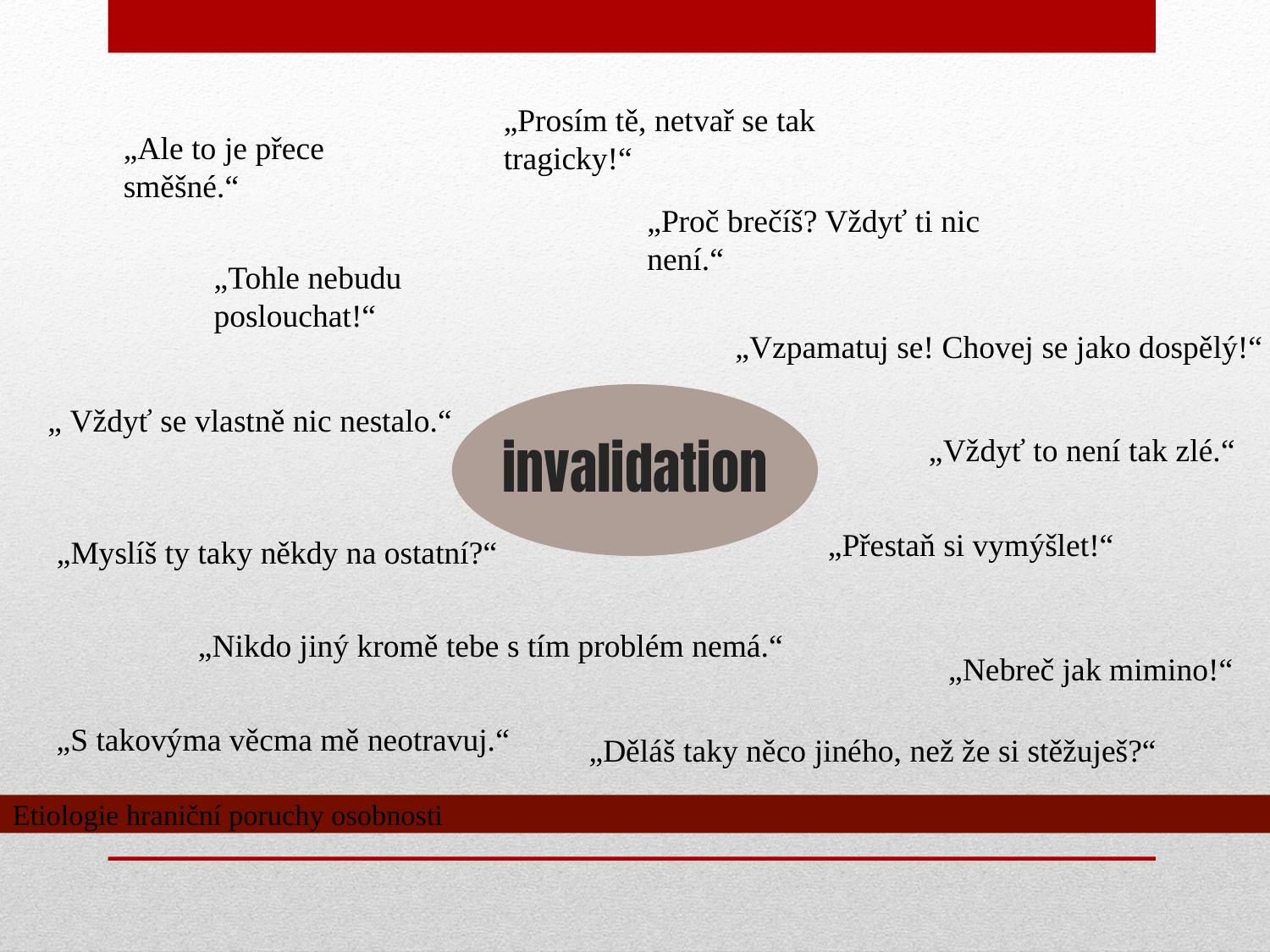

„Prosím tě, netvař se tak tragicky!“
„Ale to je přece směšné.“
„Proč brečíš? Vždyť ti nic není.“
„Tohle nebudu poslouchat!“
„Vzpamatuj se! Chovej se jako dospělý!“

„ Vždyť se vlastně nic nestalo.“
„Vždyť to není tak zlé.“
# invalidation
„Přestaň si vymýšlet!“
„Myslíš ty taky někdy na ostatní?“
„Nikdo jiný kromě tebe s tím problém nemá.“
„Nebreč jak mimino!“
„S takovýma věcma mě neotravuj.“
„Děláš taky něco jiného, než že si stěžuješ?“
Etiologie hraniční poruchy osobnosti